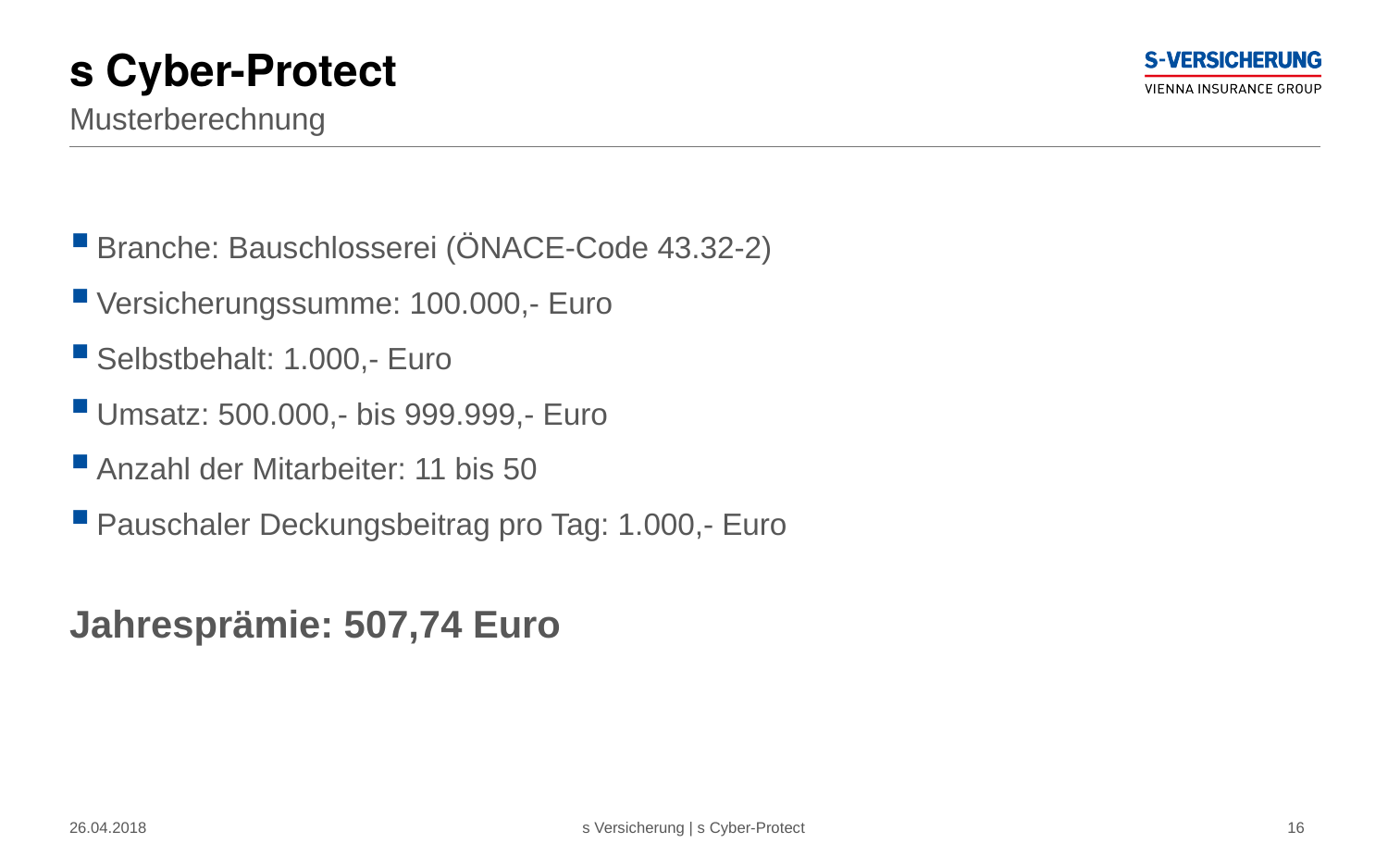

# s Cyber-Protect
Musterberechnung
Branche: Bauschlosserei (ÖNACE-Code 43.32-2)
Versicherungssumme: 100.000,- Euro
Selbstbehalt: 1.000,- Euro
Umsatz: 500.000,- bis 999.999,- Euro
Anzahl der Mitarbeiter: 11 bis 50
Pauschaler Deckungsbeitrag pro Tag: 1.000,- Euro

Jahresprämie: 507,74 Euro
26.04.2018
s Versicherung | s Cyber-Protect
16